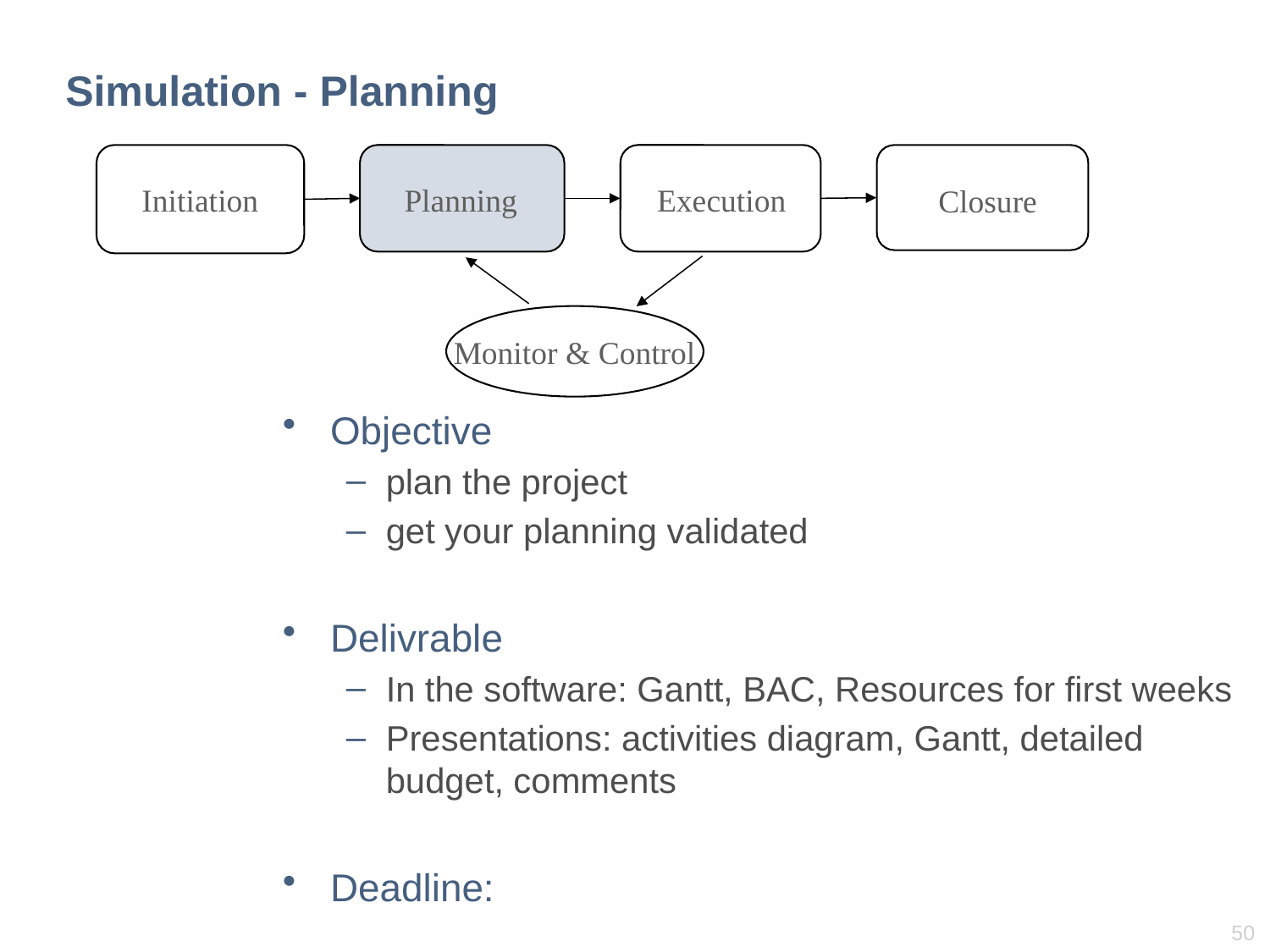

# Simulation - Planning
Initiation

Planning

Execution

Closure

Monitor & Control
Objective
plan the project
get your planning validated

Delivrable
In the software: Gantt, BAC, Resources for first weeks
Presentations: activities diagram, Gantt, detailed budget, comments

Deadline: